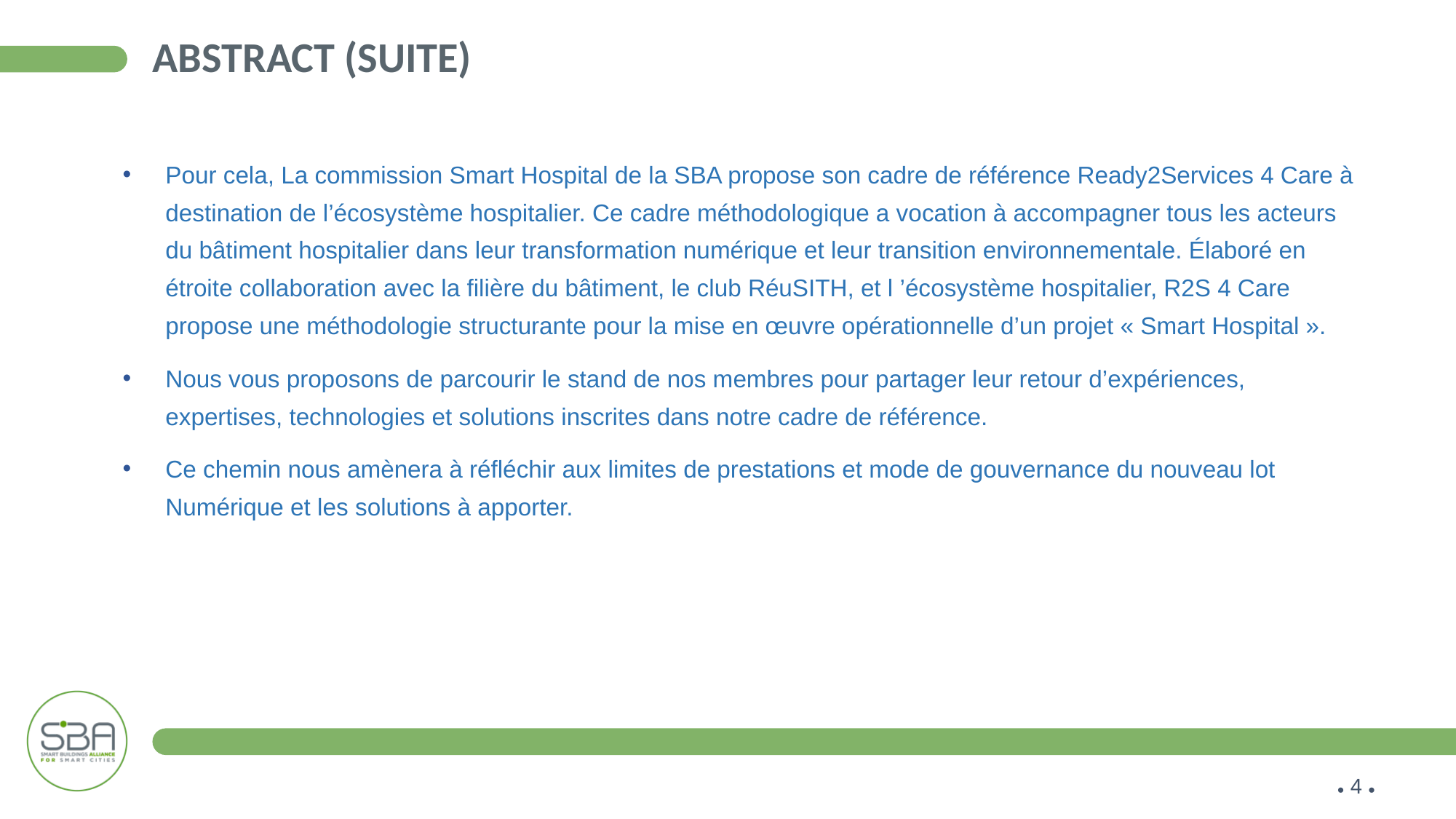

# ABSTRACT (Suite)
Pour cela, La commission Smart Hospital de la SBA propose son cadre de référence Ready2Services 4 Care à destination de l’écosystème hospitalier. Ce cadre méthodologique a vocation à accompagner tous les acteurs du bâtiment hospitalier dans leur transformation numérique et leur transition environnementale. Élaboré en étroite collaboration avec la filière du bâtiment, le club RéuSITH, et l ’écosystème hospitalier, R2S 4 Care propose une méthodologie structurante pour la mise en œuvre opérationnelle d’un projet « Smart Hospital ».
Nous vous proposons de parcourir le stand de nos membres pour partager leur retour d’expériences, expertises, technologies et solutions inscrites dans notre cadre de référence.
Ce chemin nous amènera à réfléchir aux limites de prestations et mode de gouvernance du nouveau lot Numérique et les solutions à apporter.